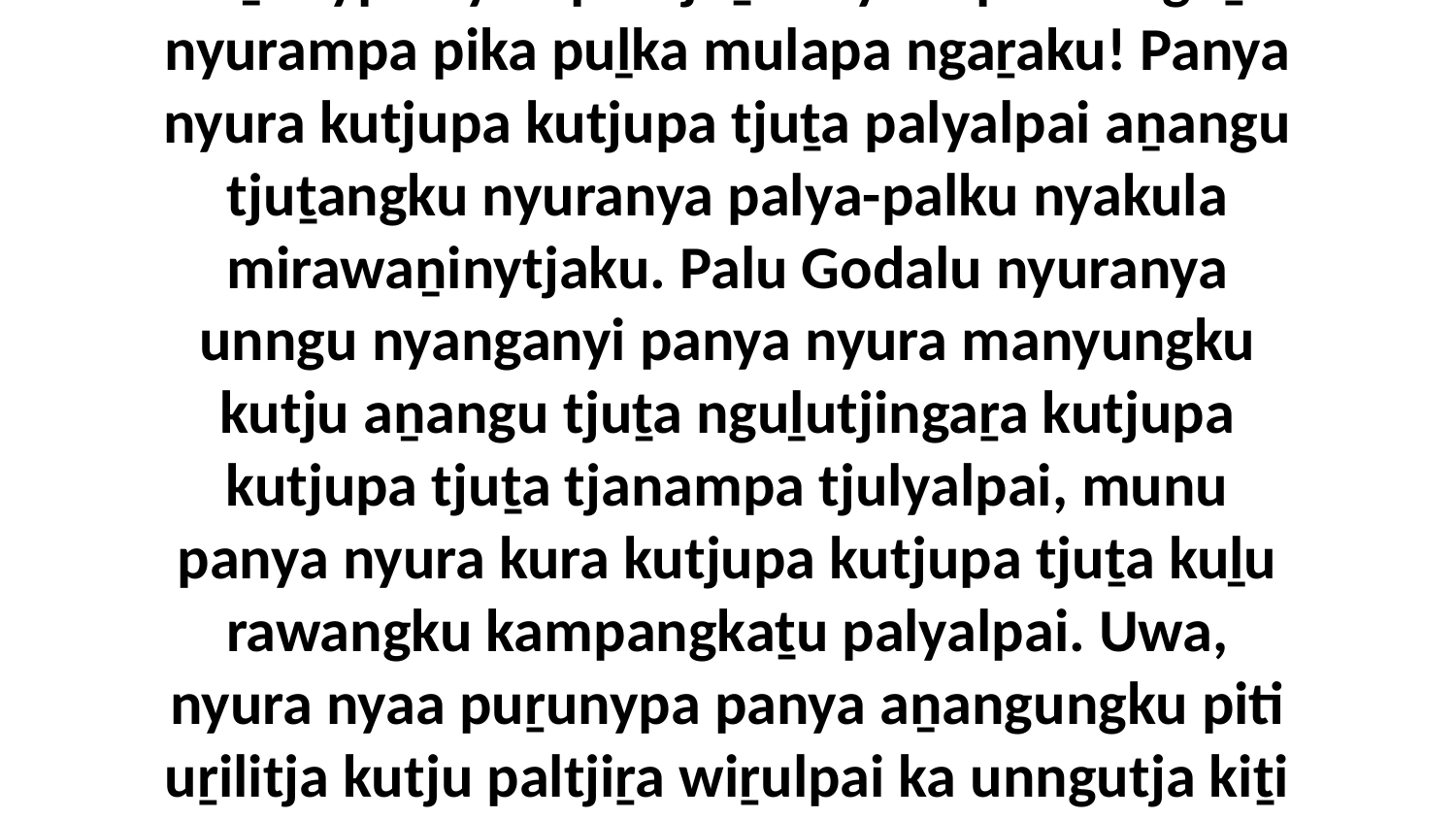

25 “Uwa, nyura ngunti palya-palku kaṉany-kaṉanypa nyinapai tjuṯa! Nyara palulanguṟu nyurampa pika puḻka mulapa ngaṟaku! Panya nyura kutjupa kutjupa tjuṯa palyalpai aṉangu tjuṯangku nyuranya palya-palku nyakula mirawaṉinytjaku. Palu Godalu nyuranya unngu nyanganyi panya nyura manyungku kutju aṉangu tjuṯa nguḻutjingaṟa kutjupa kutjupa tjuṯa tjanampa tjulyalpai, munu panya nyura kura kutjupa kutjupa tjuṯa kuḻu rawangku kampangkaṯu palyalpai. Uwa, nyura nyaa puṟunypa panya aṉangungku piti uṟilitja kutju paltjiṟa wiṟulpai ka unngutja kiṯi raputji winki ngaṟapai, nyara palu puṟunypa nyura palya-palku nyinanyi kura mulapa.